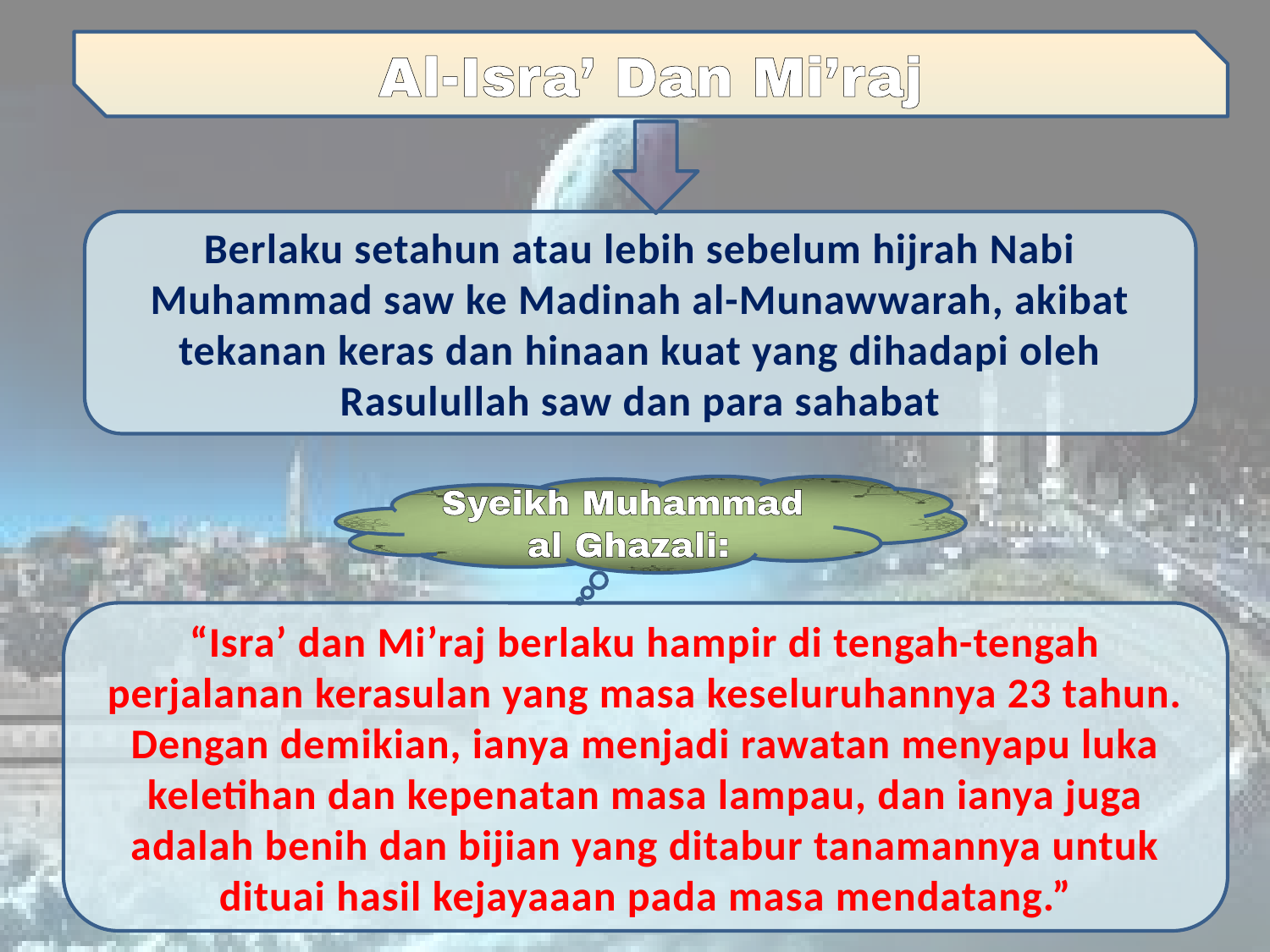

Al-Isra’ Dan Mi’raj

Berlaku setahun atau lebih sebelum hijrah Nabi Muhammad saw ke Madinah al-Munawwarah, akibat tekanan keras dan hinaan kuat yang dihadapi oleh Rasulullah saw dan para sahabat
Syeikh Muhammad
al Ghazali:
“Isra’ dan Mi’raj berlaku hampir di tengah-tengah perjalanan kerasulan yang masa keseluruhannya 23 tahun. Dengan demikian, ianya menjadi rawatan menyapu luka keletihan dan kepenatan masa lampau, dan ianya juga adalah benih dan bijian yang ditabur tanamannya untuk dituai hasil kejayaaan pada masa mendatang.”